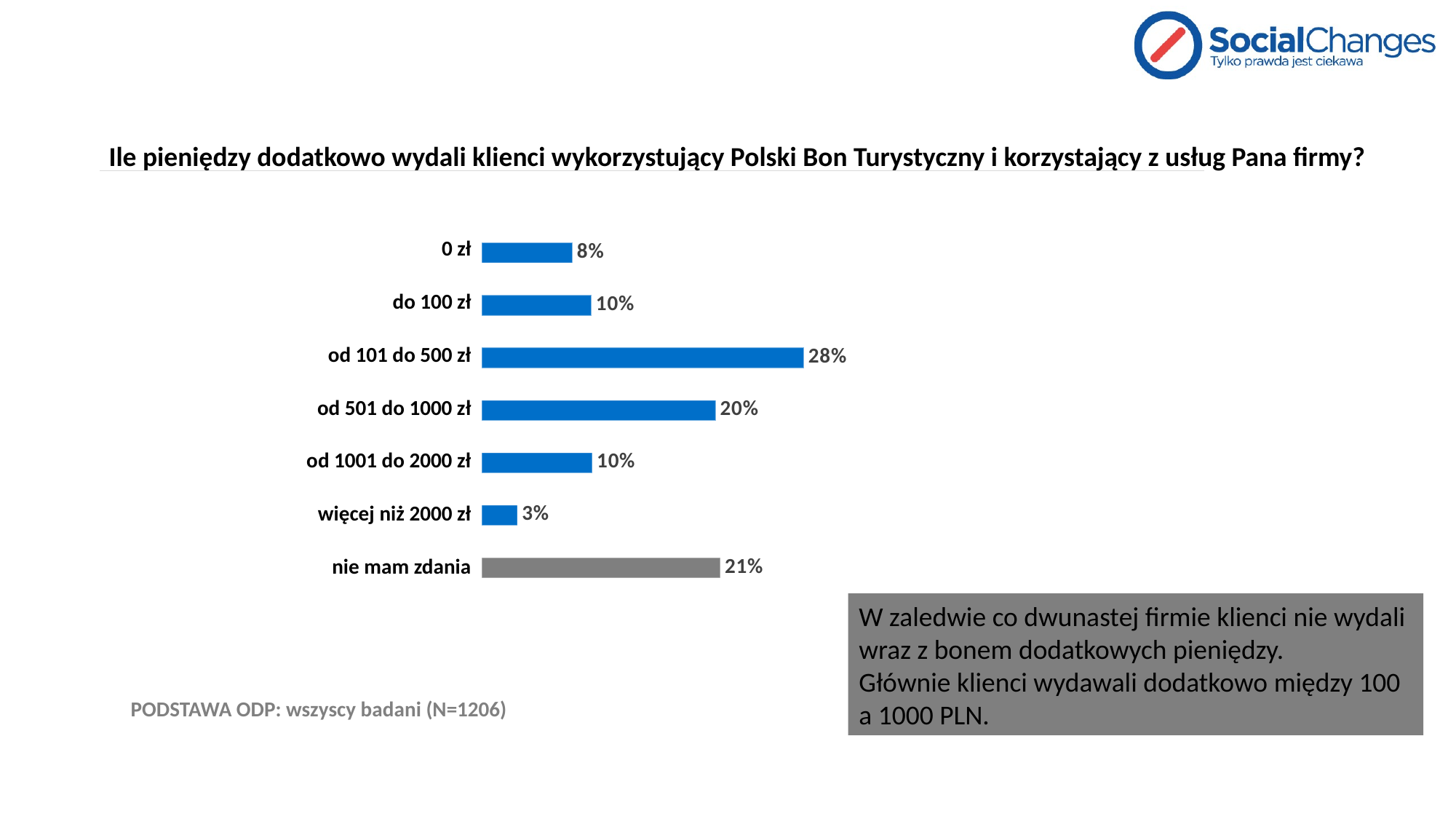

# Ile pieniędzy dodatkowo wydali klienci wykorzystujący Polski Bon Turystyczny i korzystający z usług Pana firmy?

### Chart

| Category | Kolumna1 |
|---|---|
| 0 zł (nie wydali nic dodatkowo) | 0.07960199004975124 |
| Do 100 zł | 0.09618573797678277 |
| Od 101 do 500 zł | 0.28192371475953565 |
| Od 501 do 1000 zł | 0.20480928689883915 |
| Od 1001 do 2000 zł | 0.09701492537313433 |
| Więcej niż 2000 zł | 0.03150912106135987 |
| Nie mam zdania | 0.208955223880597 |
| 0 zł |
| --- |
| do 100 zł |
| od 101 do 500 zł |
| od 501 do 1000 zł |
| od 1001 do 2000 zł |
| więcej niż 2000 zł |
| nie mam zdania |
W zaledwie co dwunastej firmie klienci nie wydali wraz z bonem dodatkowych pieniędzy.
Głównie klienci wydawali dodatkowo między 100 a 1000 PLN.
PODSTAWA ODP: wszyscy badani (N=1206)